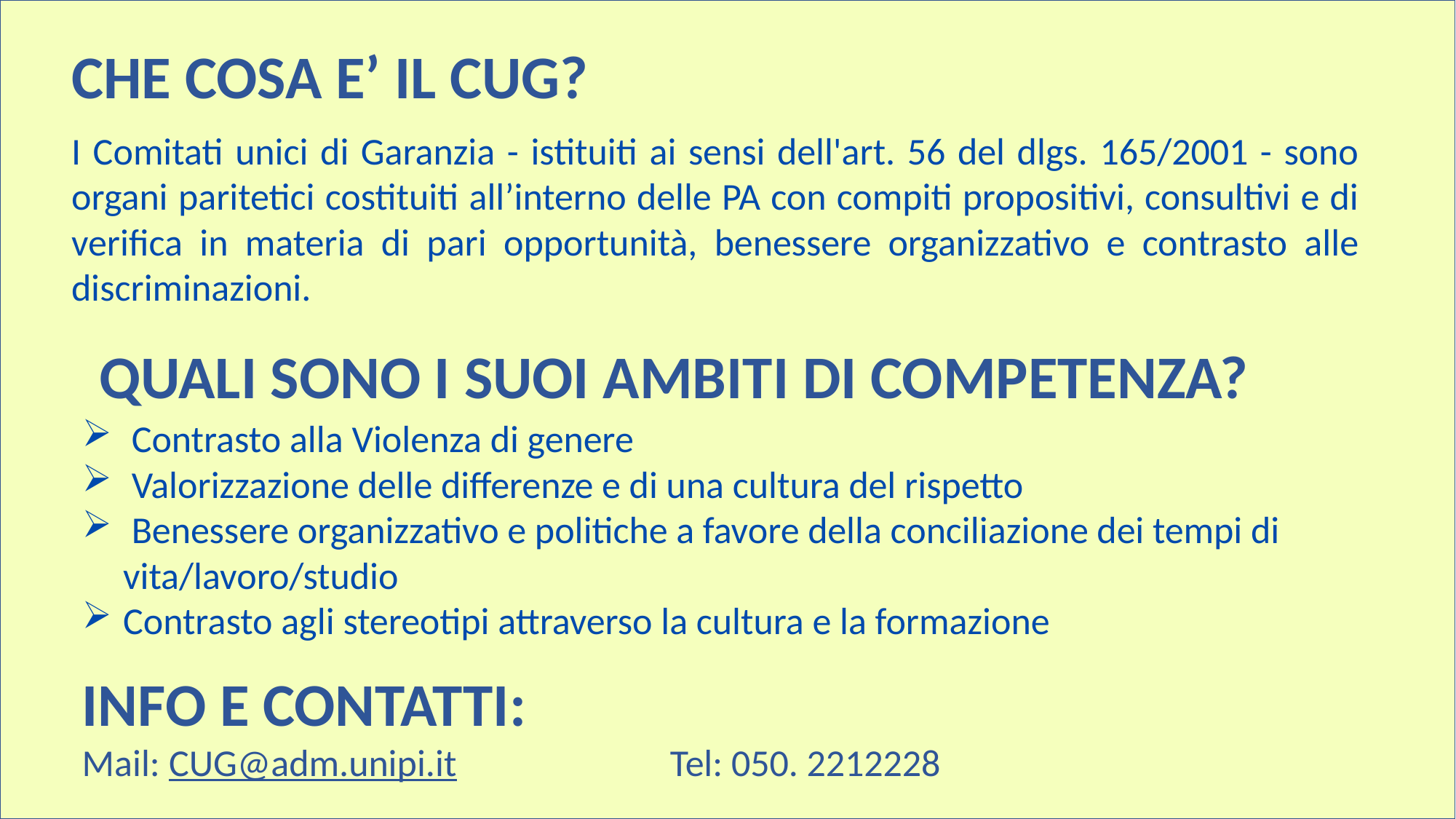

CHE COSA E’ IL CUG?
I Comitati unici di Garanzia - istituiti ai sensi dell'art. 56 del dlgs. 165/2001 - sono organi paritetici costituiti all’interno delle PA con compiti propositivi, consultivi e di verifica in materia di pari opportunità, benessere organizzativo e contrasto alle discriminazioni.
QUALI SONO I SUOI AMBITI DI COMPETENZA?
 Contrasto alla Violenza di genere
 Valorizzazione delle differenze e di una cultura del rispetto
 Benessere organizzativo e politiche a favore della conciliazione dei tempi di   vita/lavoro/studio
Contrasto agli stereotipi attraverso la cultura e la formazione

INFO E CONTATTI:
Mail: CUG@adm.unipi.it                         Tel: 050. 2212228